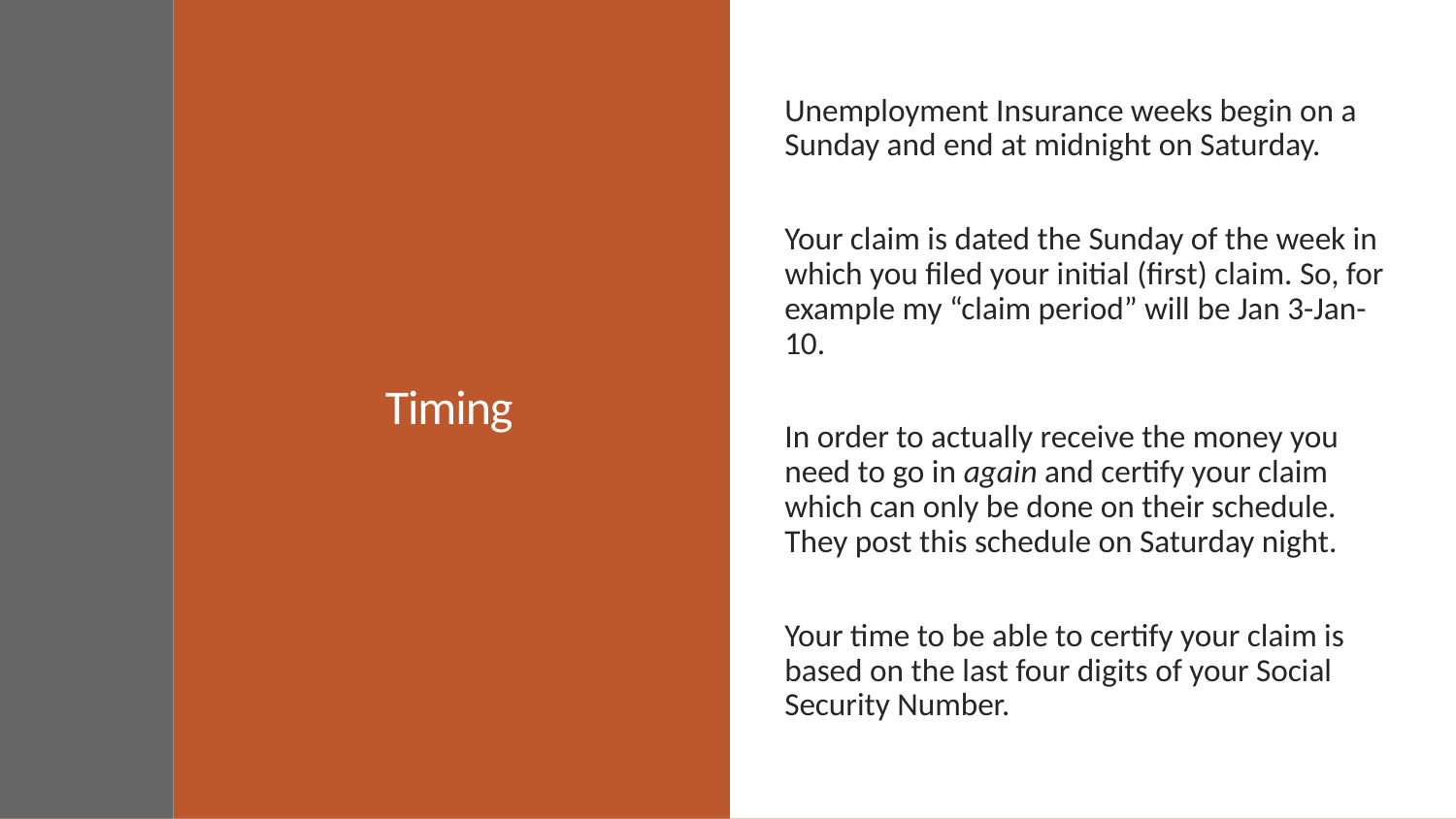

Unemployment Insurance weeks begin on a Sunday and end at midnight on Saturday.

Your claim is dated the Sunday of the week in which you filed your initial (first) claim. So, for example my “claim period” will be Jan 3-Jan-10.

In order to actually receive the money you need to go in again and certify your claim which can only be done on their schedule.  They post this schedule on Saturday night.

Your time to be able to certify your claim is based on the last four digits of your Social Security Number.
# Timing